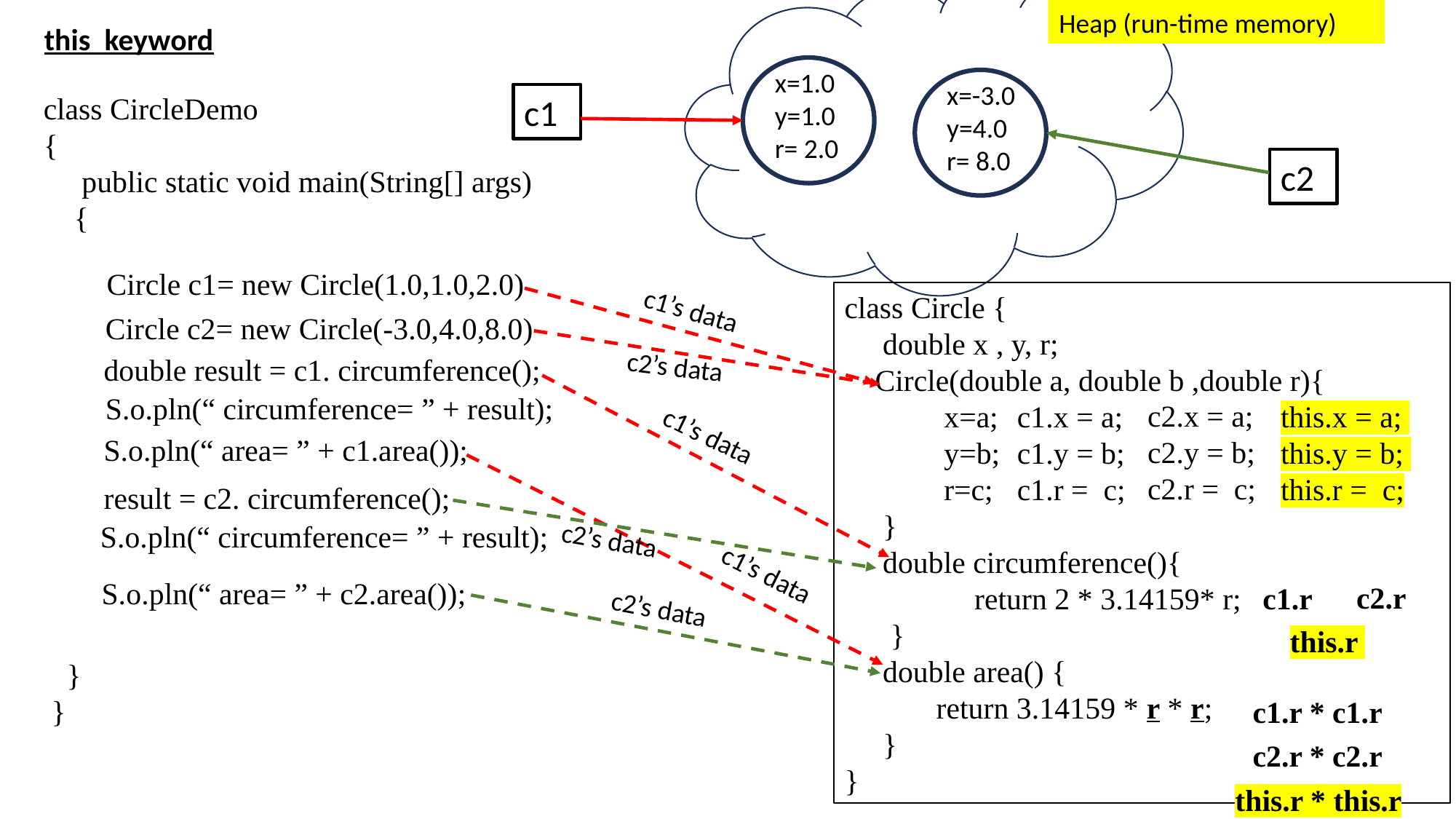

Heap (run-time memory)
this  keyword

x=1.0
y=1.0
r= 2.0

x=-3.0
y=4.0
r= 8.0
class CircleDemo
{
     public static void main(String[] args)
    {
c1
c2
Circle c1= new Circle(1.0,1.0,2.0)
class Circle {
     double x , y, r;
    Circle(double a, double b ,double r){
             x=a;
             y=b;
             r=c;
     }
     double circumference(){
                 return 2 * 3.14159* r;
      }
     double area() {
            return 3.14159 * r * r;
     }
}
c1’s data
Circle c2= new Circle(-3.0,4.0,8.0)
double result = c1. circumference();
c2’s data
S.o.pln(“ circumference= ” + result);
c2.x = a;
c2.y = b;
c2.r =  c;
c1.x = a;
c1.y = b;
c1.r =  c;
this.x = a;
this.y = b;
this.r =  c;
c1’s data
S.o.pln(“ area= ” + c1.area());
result = c2. circumference();
S.o.pln(“ circumference= ” + result);
c2’s data
c1’s data
        S.o.pln(“ area= ” + c2.area());

c2.r
c1.r
c2’s data
this.r
  }
}
c1.r * c1.r
c2.r * c2.r
this.r * this.r